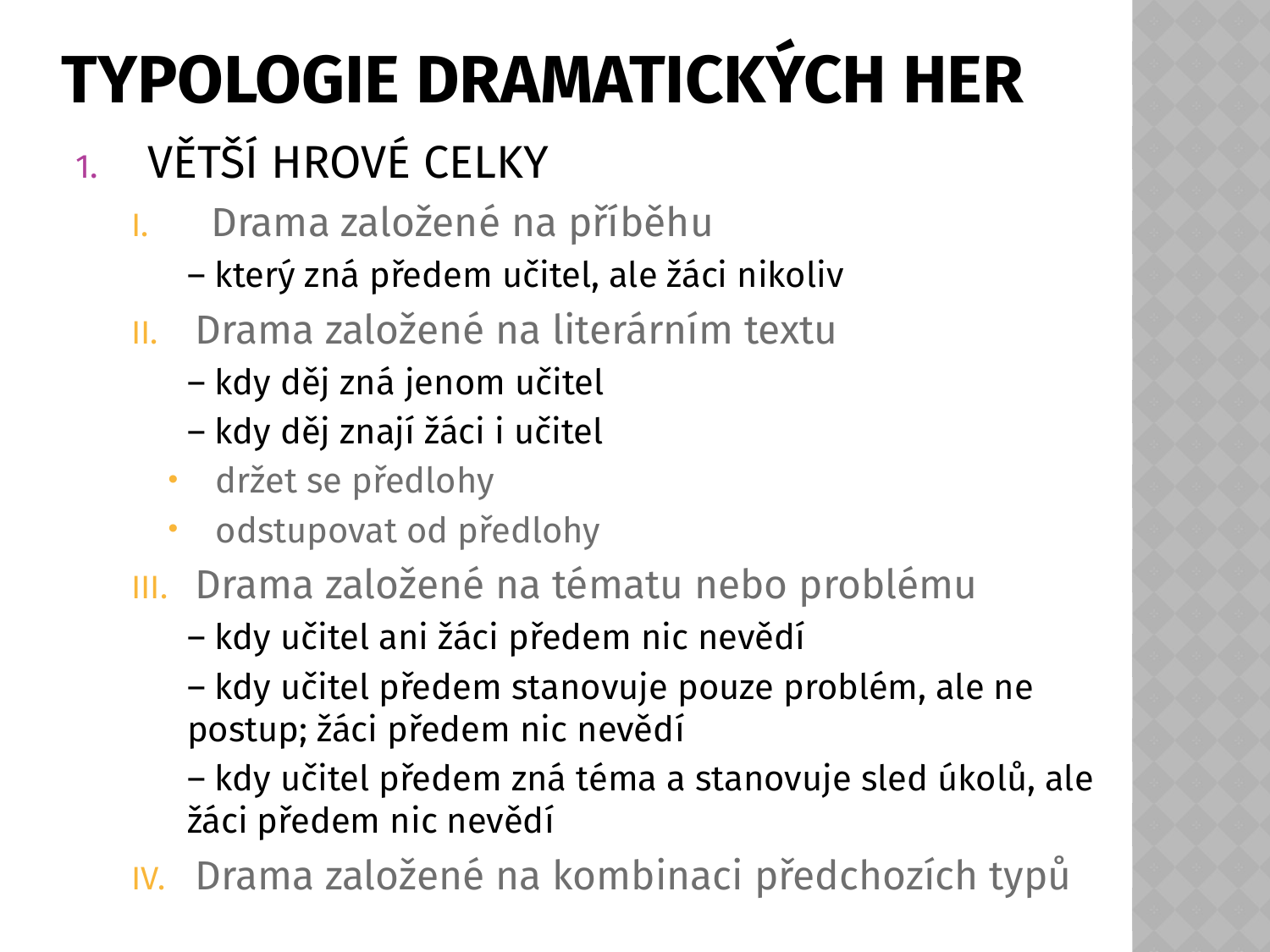

# TYPOLOGIE DRAMATICKÝCH HER
VĚTŠÍ HROVÉ CELKY
Drama založené na příběhu
– který zná předem učitel, ale žáci nikoliv
Drama založené na literárním textu
– kdy děj zná jenom učitel
– kdy děj znají žáci i učitel
držet se předlohy
odstupovat od předlohy
Drama založené na tématu nebo problému
– kdy učitel ani žáci předem nic nevědí
– kdy učitel předem stanovuje pouze problém, ale ne postup; žáci předem nic nevědí
– kdy učitel předem zná téma a stanovuje sled úkolů, ale žáci předem nic nevědí
Drama založené na kombinaci předchozích typů